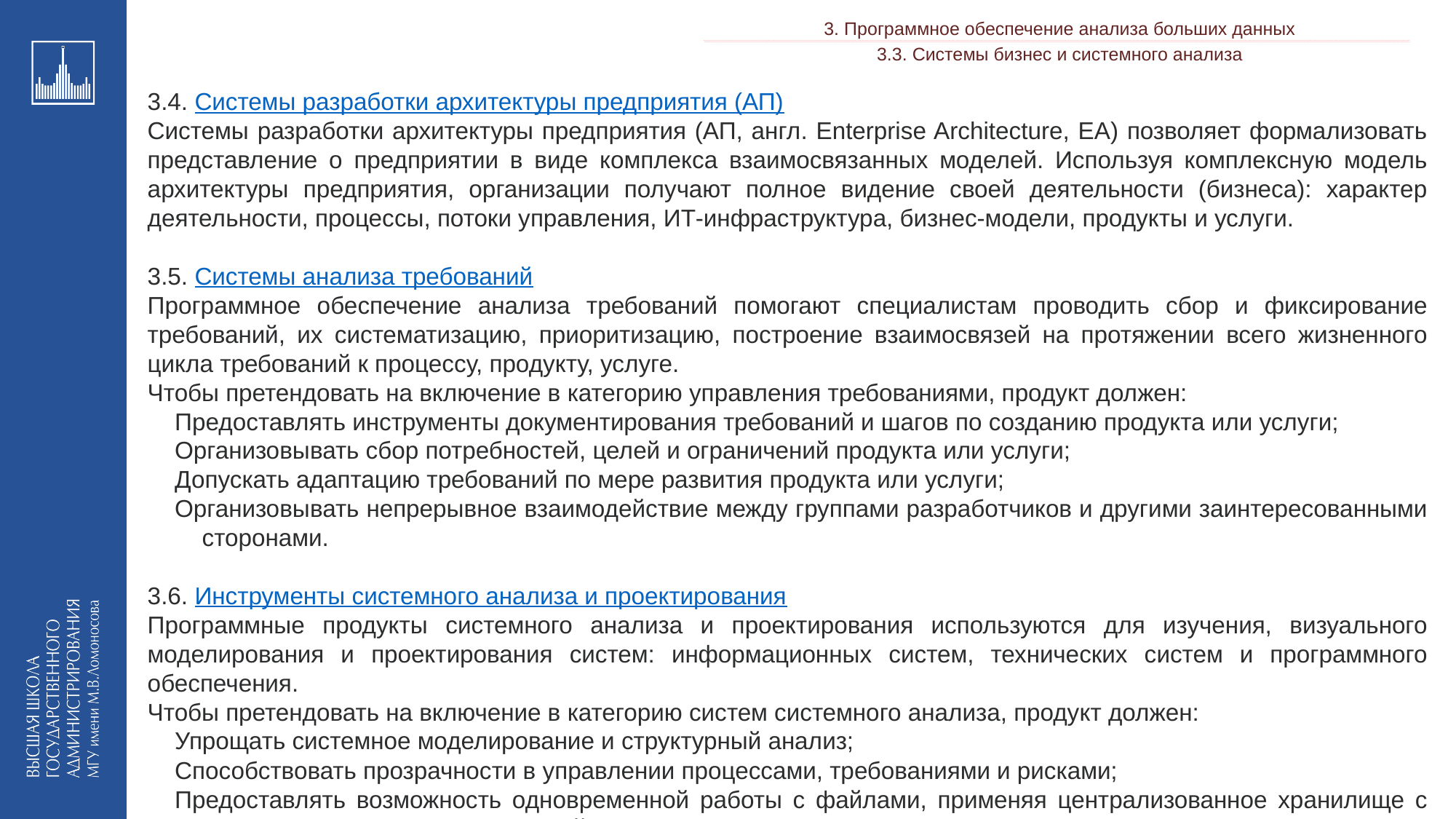

3. Программное обеспечение анализа больших данных
___________________________________________________________________________________________________________________________________________________________________________________________________________________________________________________________________________________________________________________________________________________________________________________________________________________________________________________________________________________________________________________________________________________________________________________________________________________________________________________________________________________________________________________________________________________________________________________________________________________________________________________________________________________________________________________________________________________________________________________________________________________-__________________________________________________________________________________________________________________________________________________________________________________________________________________________________________________________________________________________________________________________________________________________________________________________________________________________________________________________________________________________________________________________________________________________________________________________________________________________________________________________________________________________________________________________________________________________________________________________________________________________________________________________________________________________________________________________________________________________________________________________________________________
3.3. Системы бизнес и системного анализа
3.4. Системы разработки архитектуры предприятия (АП)
Системы разработки архитектуры предприятия (АП, англ. Enterprise Architecture, EA) позволяет формализовать представление о предприятии в виде комплекса взаимосвязанных моделей. Используя комплексную модель архитектуры предприятия, организации получают полное видение своей деятельности (бизнеса): характер деятельности, процессы, потоки управления, ИТ-инфраструктура, бизнес-модели, продукты и услуги.

3.5. Системы анализа требований
Программное обеспечение анализа требований помогают специалистам проводить сбор и фиксирование требований, их систематизацию, приоритизацию, построение взаимосвязей на протяжении всего жизненного цикла требований к процессу, продукту, услуге.
Чтобы претендовать на включение в категорию управления требованиями, продукт должен:
Предоставлять инструменты документирования требований и шагов по созданию продукта или услуги;
Организовывать сбор потребностей, целей и ограничений продукта или услуги;
Допускать адаптацию требований по мере развития продукта или услуги;
Организовывать непрерывное взаимодействие между группами разработчиков и другими заинтересованными сторонами.

3.6. Инструменты системного анализа и проектирования
Программные продукты системного анализа и проектирования используются для изучения, визуального моделирования и проектирования систем: информационных систем, технических систем и программного обеспечения.
Чтобы претендовать на включение в категорию систем системного анализа, продукт должен:
Упрощать системное моделирование и структурный анализ;
Способствовать прозрачности в управлении процессами, требованиями и рисками;
Предоставлять возможность одновременной работы с файлами, применяя централизованное хранилище с доступом для всех пользователей.